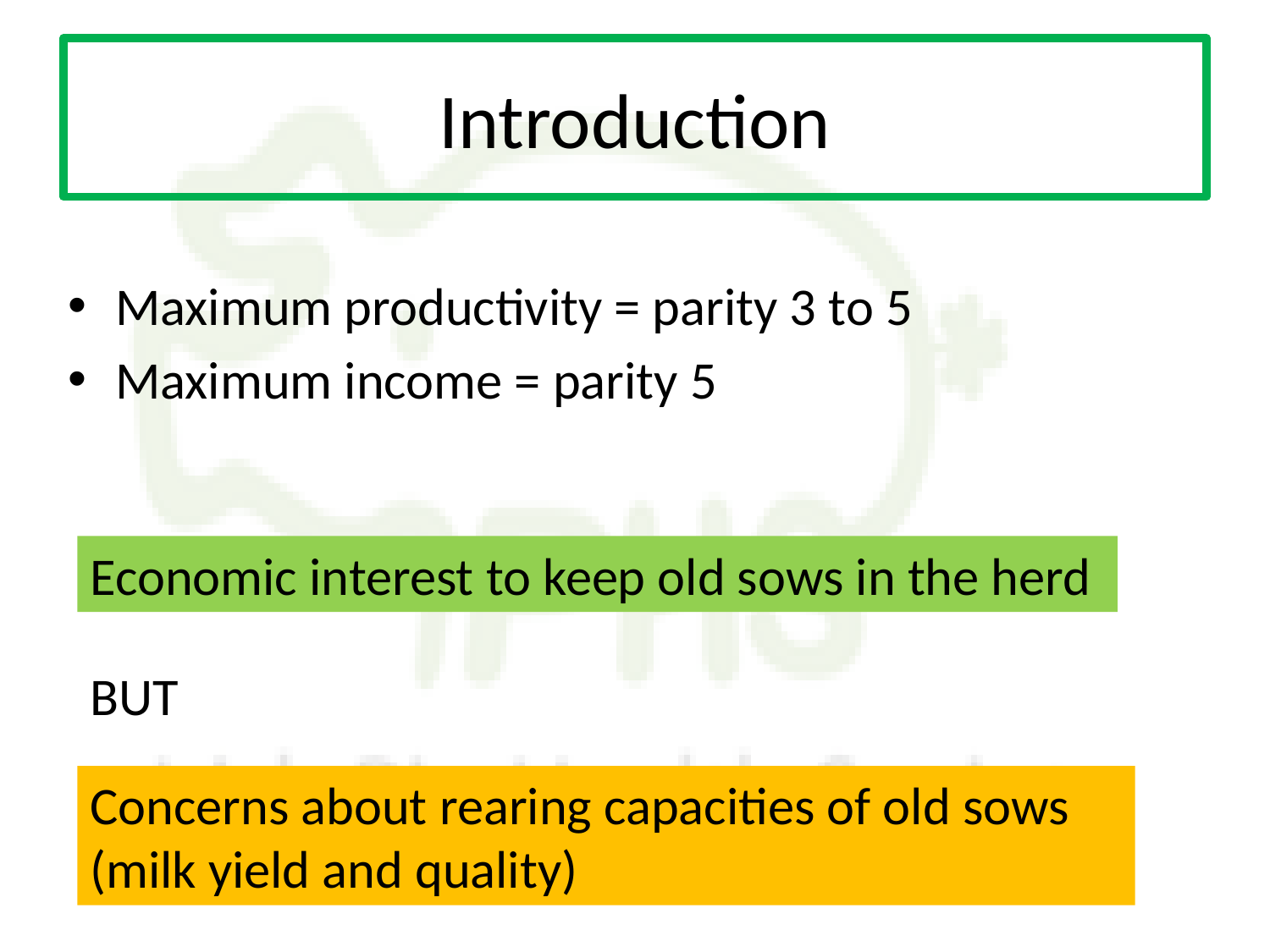

# Introduction
Maximum productivity = parity 3 to 5
Maximum income = parity 5

Economic interest to keep old sows in the herd
BUT
Concerns about rearing capacities of old sows (milk yield and quality)